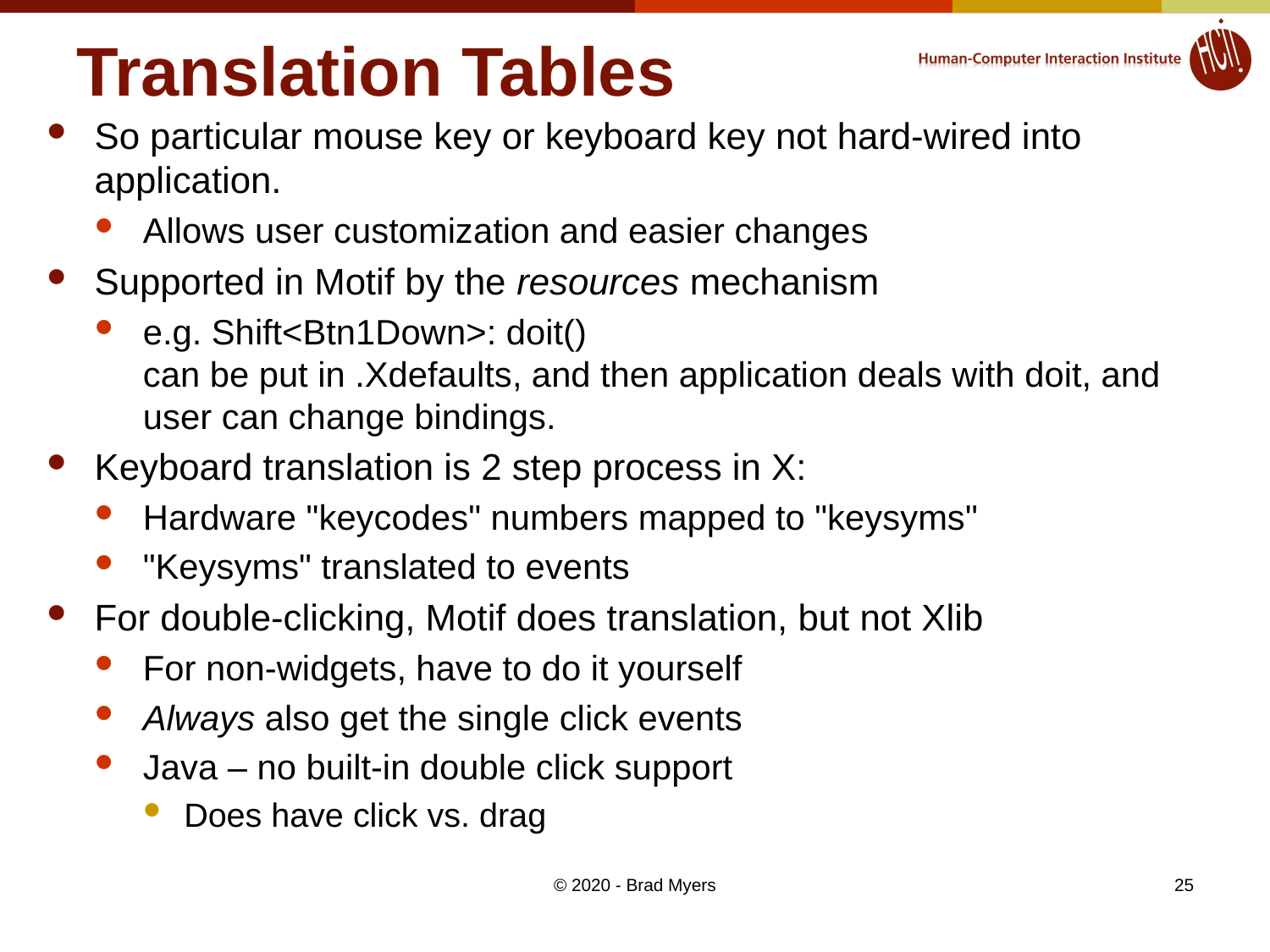

# Translation Tables
So particular mouse key or keyboard key not hard-wired into application.
Allows user customization and easier changes
Supported in Motif by the resources mechanism
e.g. Shift<Btn1Down>: doit()
can be put in .Xdefaults, and then application deals with doit, and user can change bindings.
Keyboard translation is 2 step process in X:
Hardware "keycodes" numbers mapped to "keysyms"
"Keysyms" translated to events
For double-clicking, Motif does translation, but not Xlib
For non-widgets, have to do it yourself
Always also get the single click events
Java – no built-in double click support
Does have click vs. drag
© 2020 - Brad Myers
25